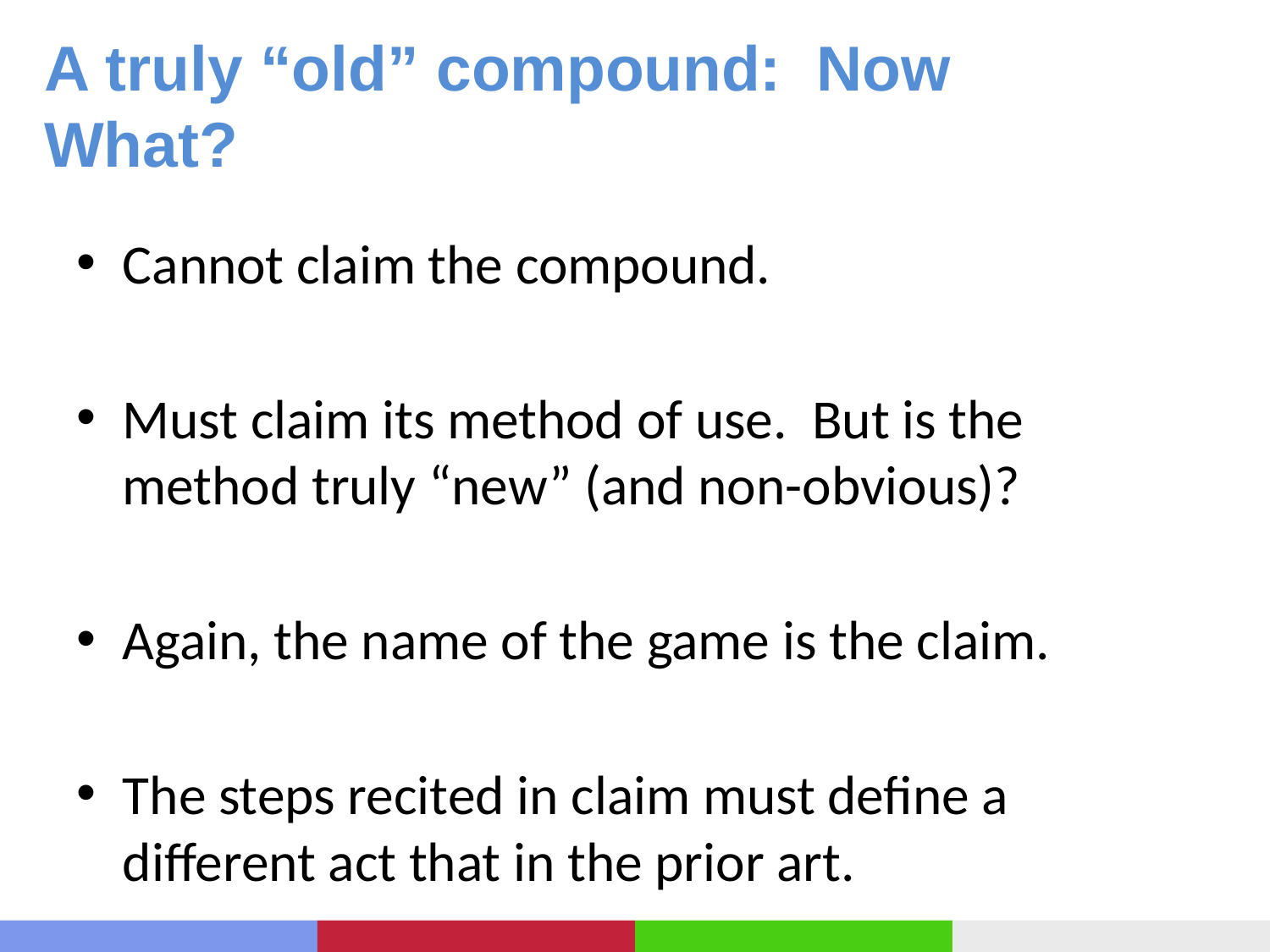

A truly “old” compound:  Now What?

Cannot claim the compound.

Must claim its method of use.  But is the method truly “new” (and non-obvious)?

Again, the name of the game is the claim.

The steps recited in claim must define a different act that in the prior art.